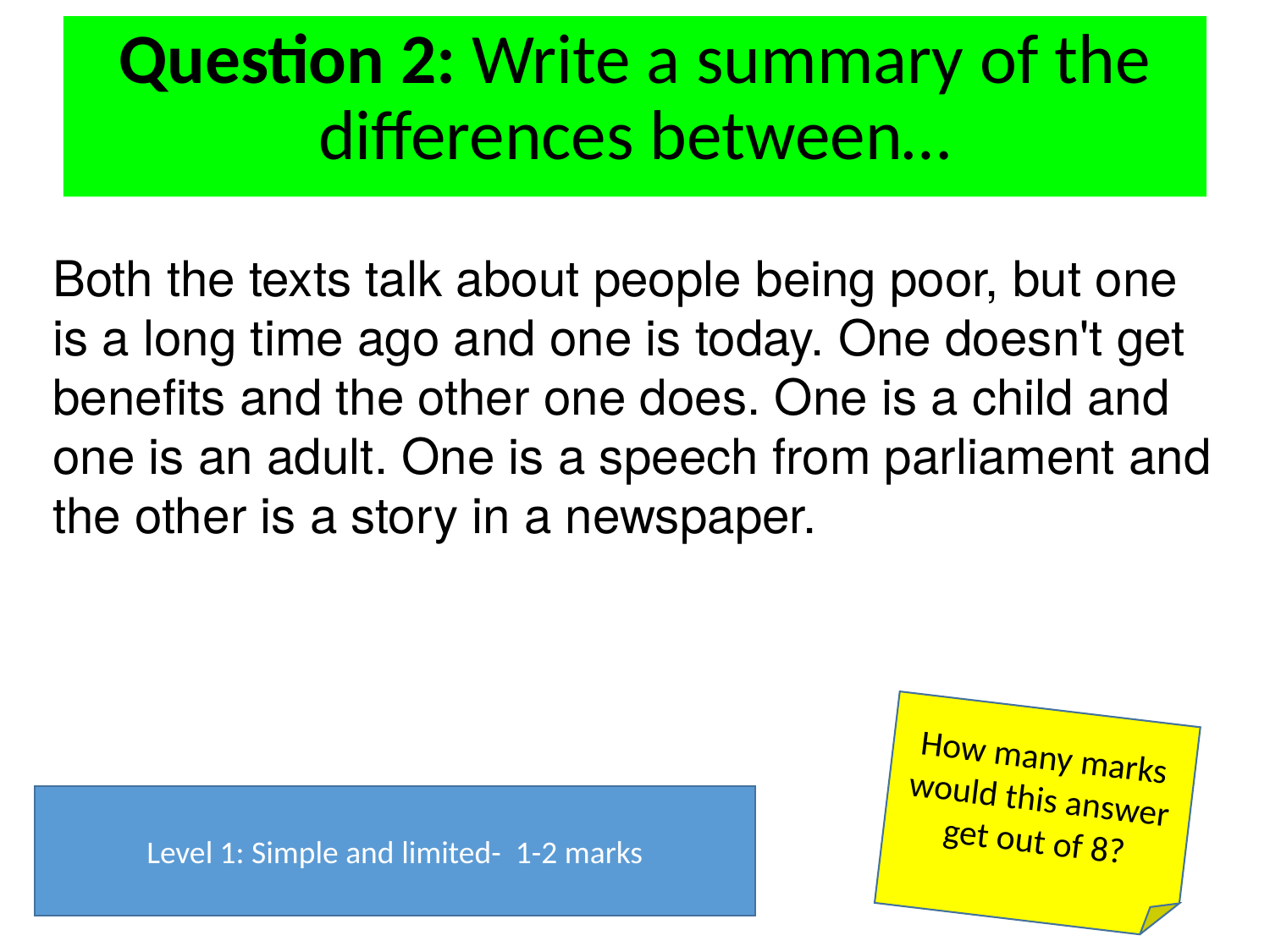

Question 2: Write a summary of the differences between…
Both the texts talk about people being poor, but one is a long time ago and one is today. One doesn't get benefits and the other one does. One is a child and one is an adult. One is a speech from parliament and the other is a story in a newspaper.
How many marks would this answer get out of 8?
Level 1: Simple and limited-  1-2 marks